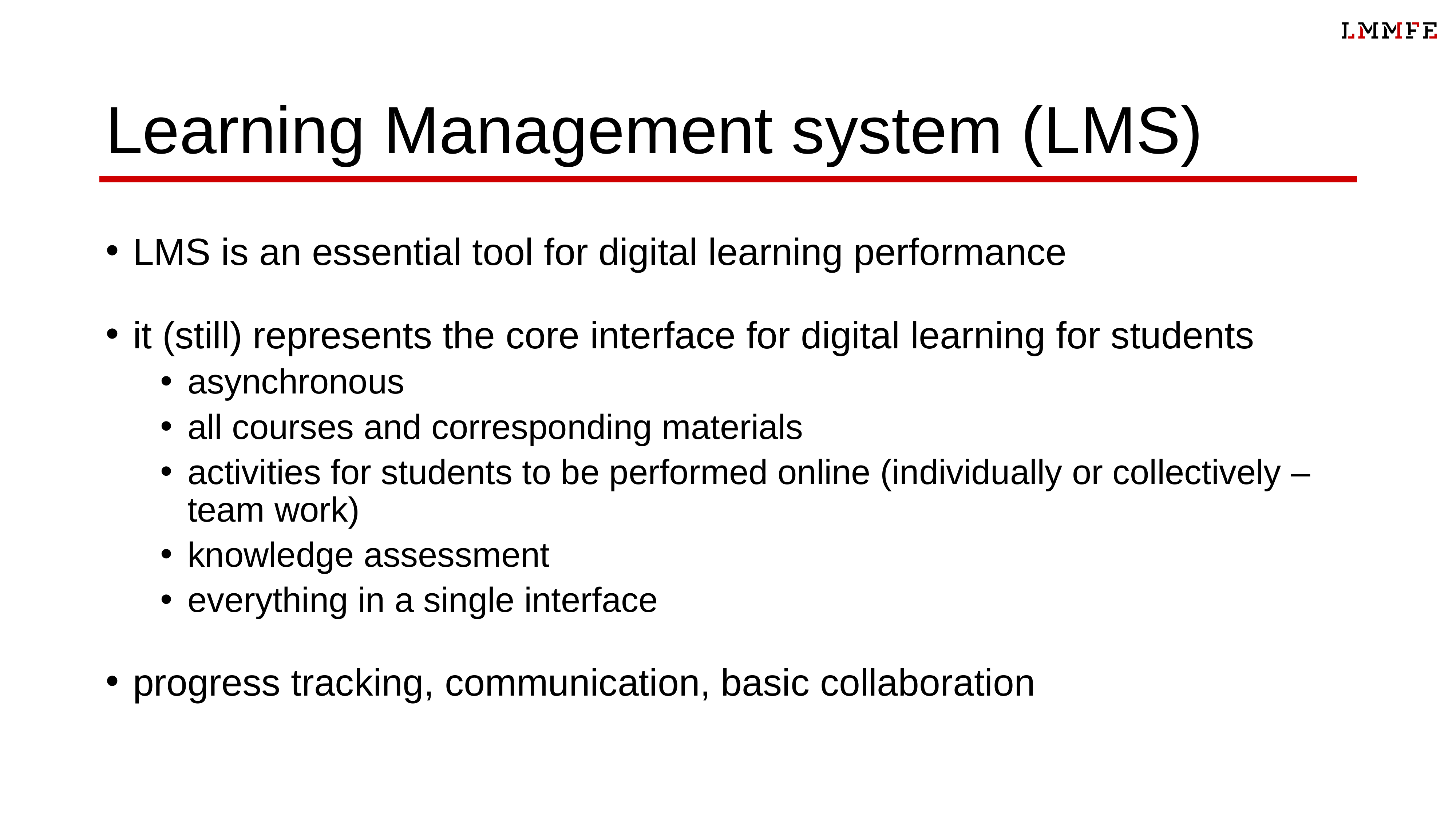

# Learning Management system (LMS)
LMS is an essential tool for digital learning performance
it (still) represents the core interface for digital learning for students
asynchronous
all courses and corresponding materials
activities for students to be performed online (individually or collectively – team work)
knowledge assessment
everything in a single interface
progress tracking, communication, basic collaboration